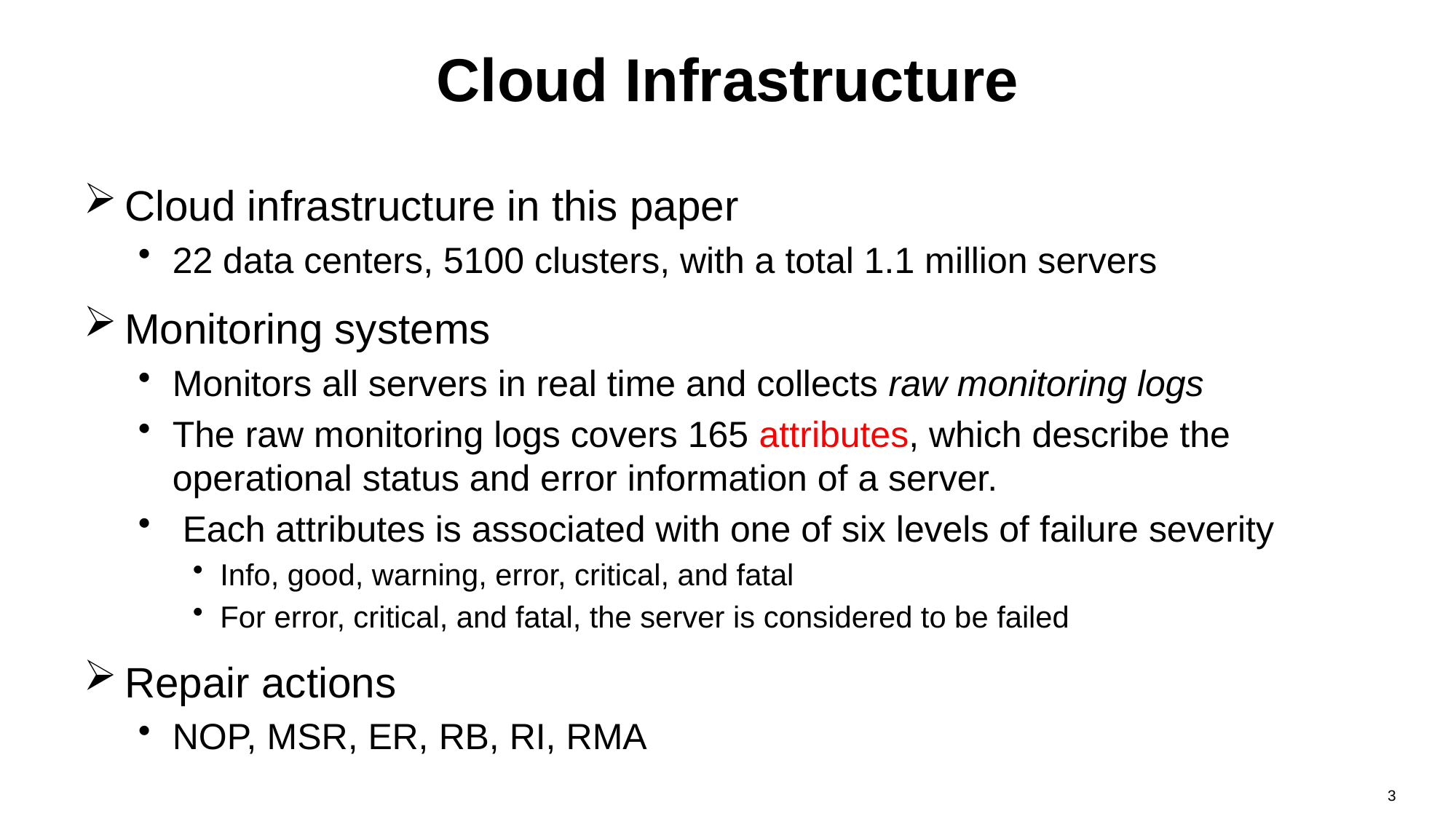

# Cloud Infrastructure
Cloud infrastructure in this paper
22 data centers, 5100 clusters, with a total 1.1 million servers
Monitoring systems
Monitors all servers in real time and collects raw monitoring logs
The raw monitoring logs covers 165 attributes, which describe the operational status and error information of a server.
 Each attributes is associated with one of six levels of failure severity
Info, good, warning, error, critical, and fatal
For error, critical, and fatal, the server is considered to be failed
Repair actions
NOP, MSR, ER, RB, RI, RMA

3